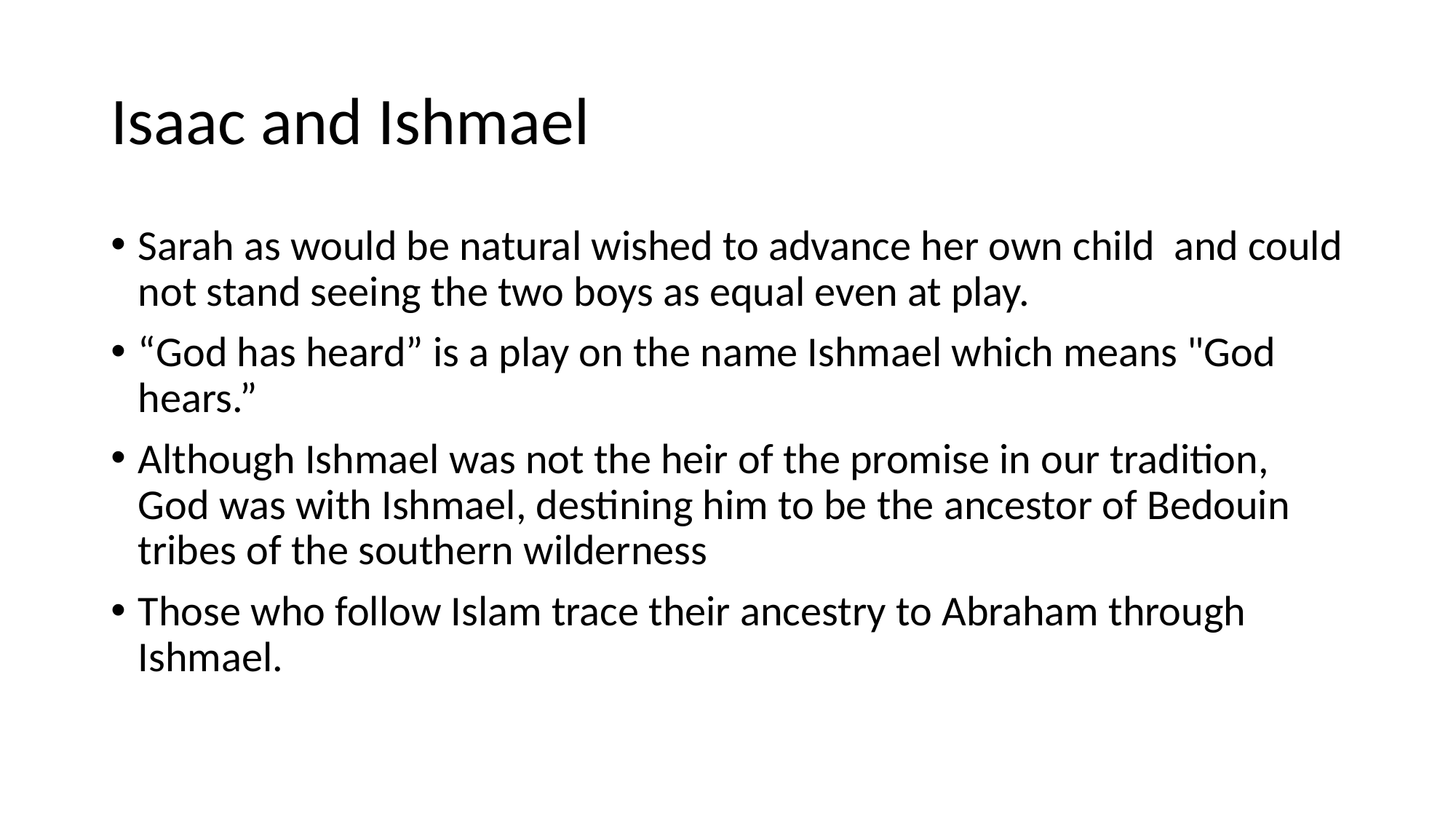

# Isaac and Ishmael
Sarah as would be natural wished to advance her own child  and could not stand seeing the two boys as equal even at play.
“God has heard” is a play on the name Ishmael which means "God hears.”
Although Ishmael was not the heir of the promise in our tradition, God was with Ishmael, destining him to be the ancestor of Bedouin tribes of the southern wilderness
Those who follow Islam trace their ancestry to Abraham through Ishmael.